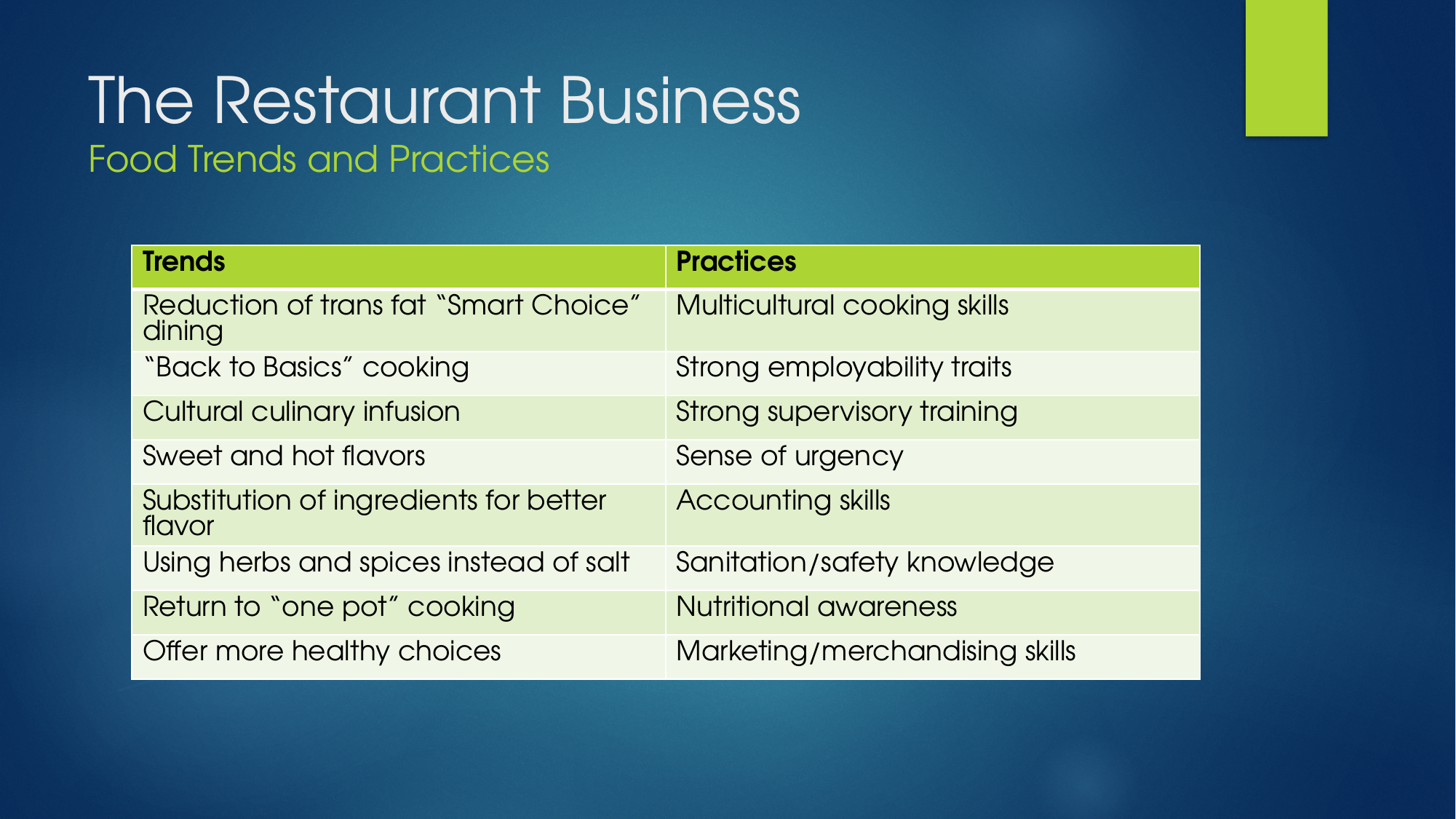

# The Restaurant Business Food Trends and Practices
| Trends | Practices |
| --- | --- |
| Reduction of trans fat “Smart Choice” dining | Multicultural cooking skills |
| “Back to Basics” cooking | Strong employability traits |
| Cultural culinary infusion | Strong supervisory training |
| Sweet and hot flavors | Sense of urgency |
| Substitution of ingredients for better flavor | Accounting skills |
| Using herbs and spices instead of salt | Sanitation/safety knowledge |
| Return to “one pot” cooking | Nutritional awareness |
| Offer more healthy choices | Marketing/merchandising skills |